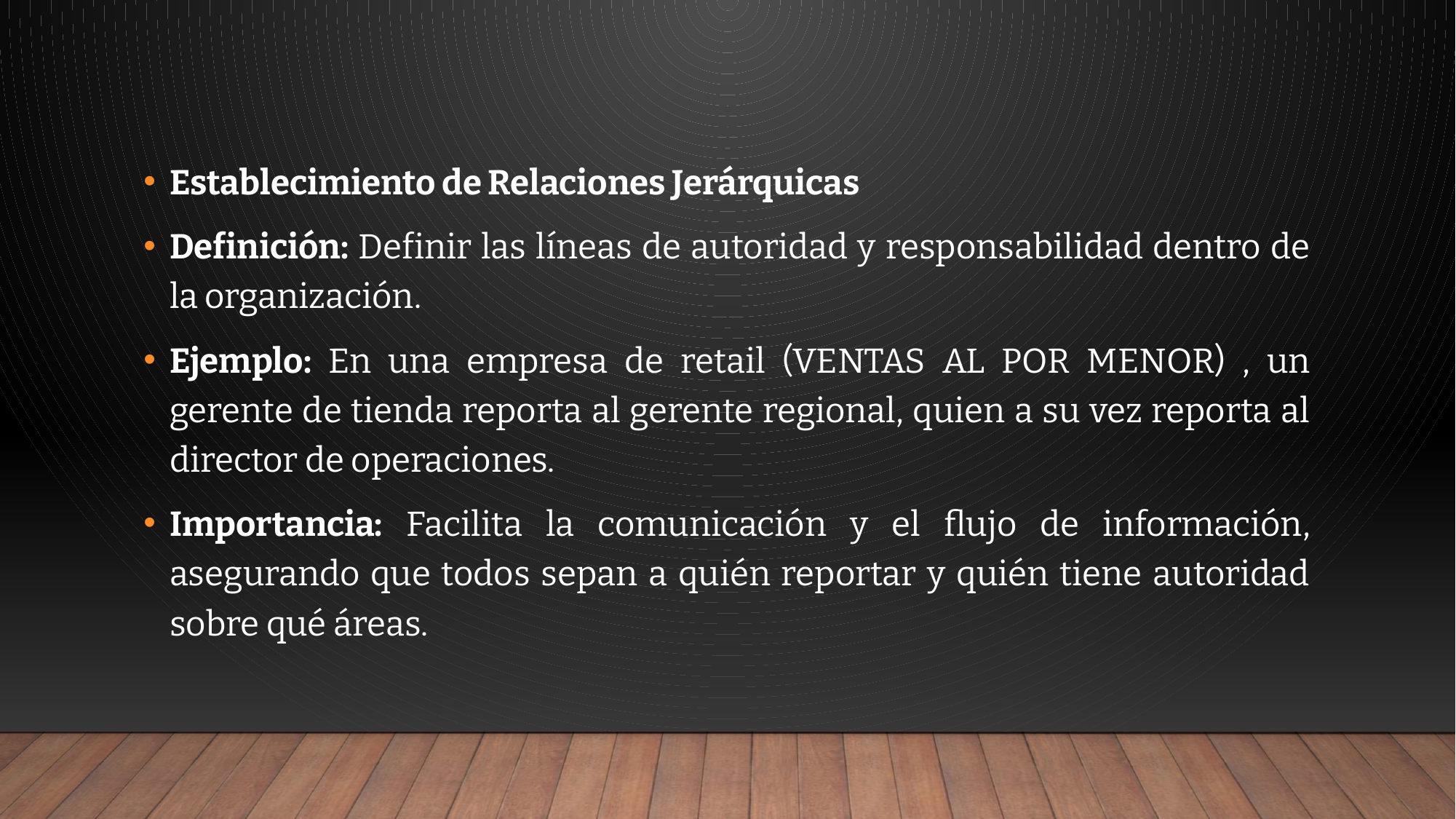

Establecimiento de Relaciones Jerárquicas
Definición: Definir las líneas de autoridad y responsabilidad dentro de la organización.
Ejemplo: En una empresa de retail (VENTAS AL POR MENOR) , un gerente de tienda reporta al gerente regional, quien a su vez reporta al director de operaciones.
Importancia: Facilita la comunicación y el flujo de información, asegurando que todos sepan a quién reportar y quién tiene autoridad sobre qué áreas.